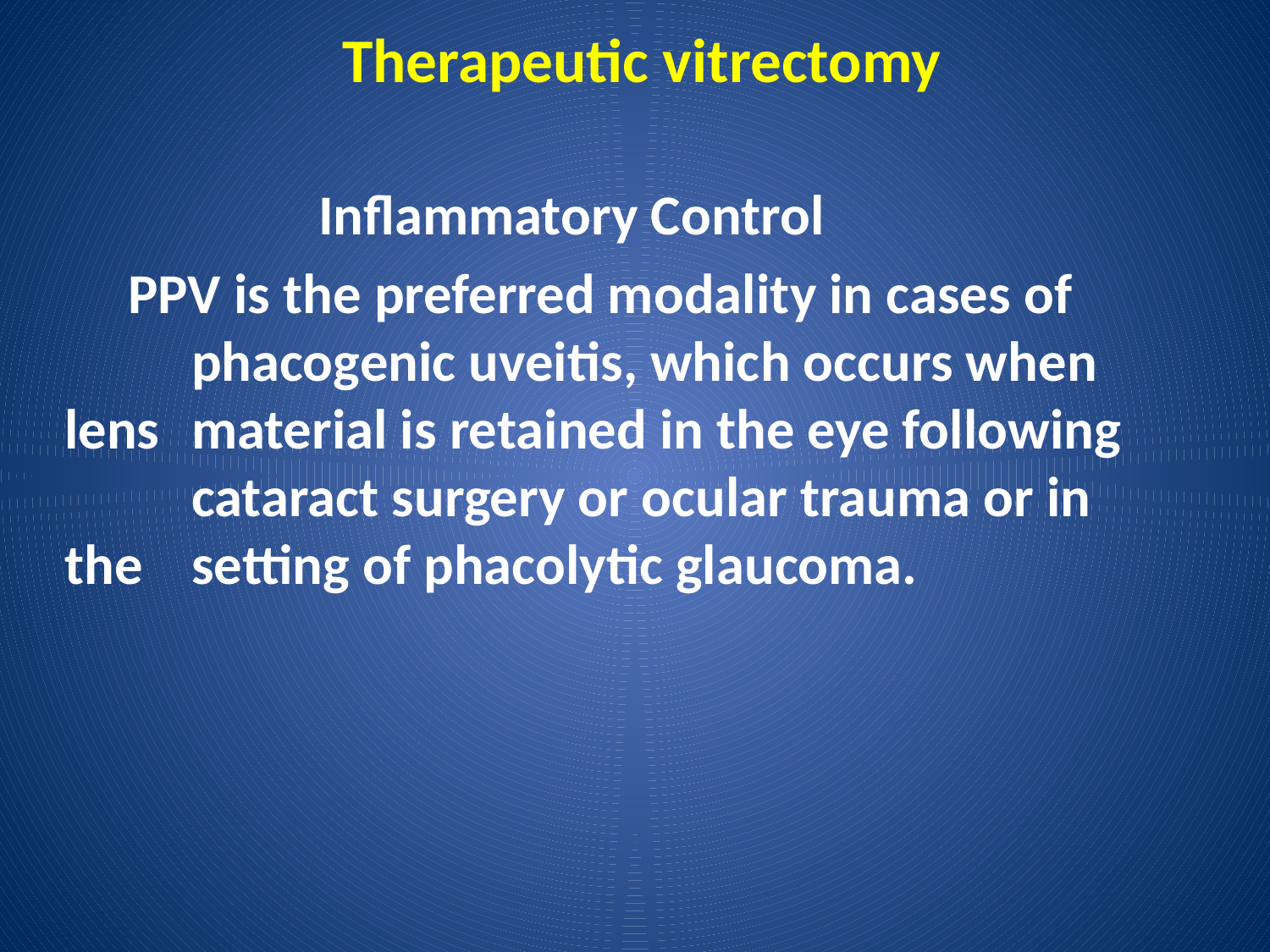

# Therapeutic vitrectomy
                    Inflammatory Control
     PPV is the preferred modality in cases of   	phacogenic uveitis, which occurs when lens 	material is retained in the eye following 	cataract surgery or ocular trauma or in the 	setting of phacolytic glaucoma.